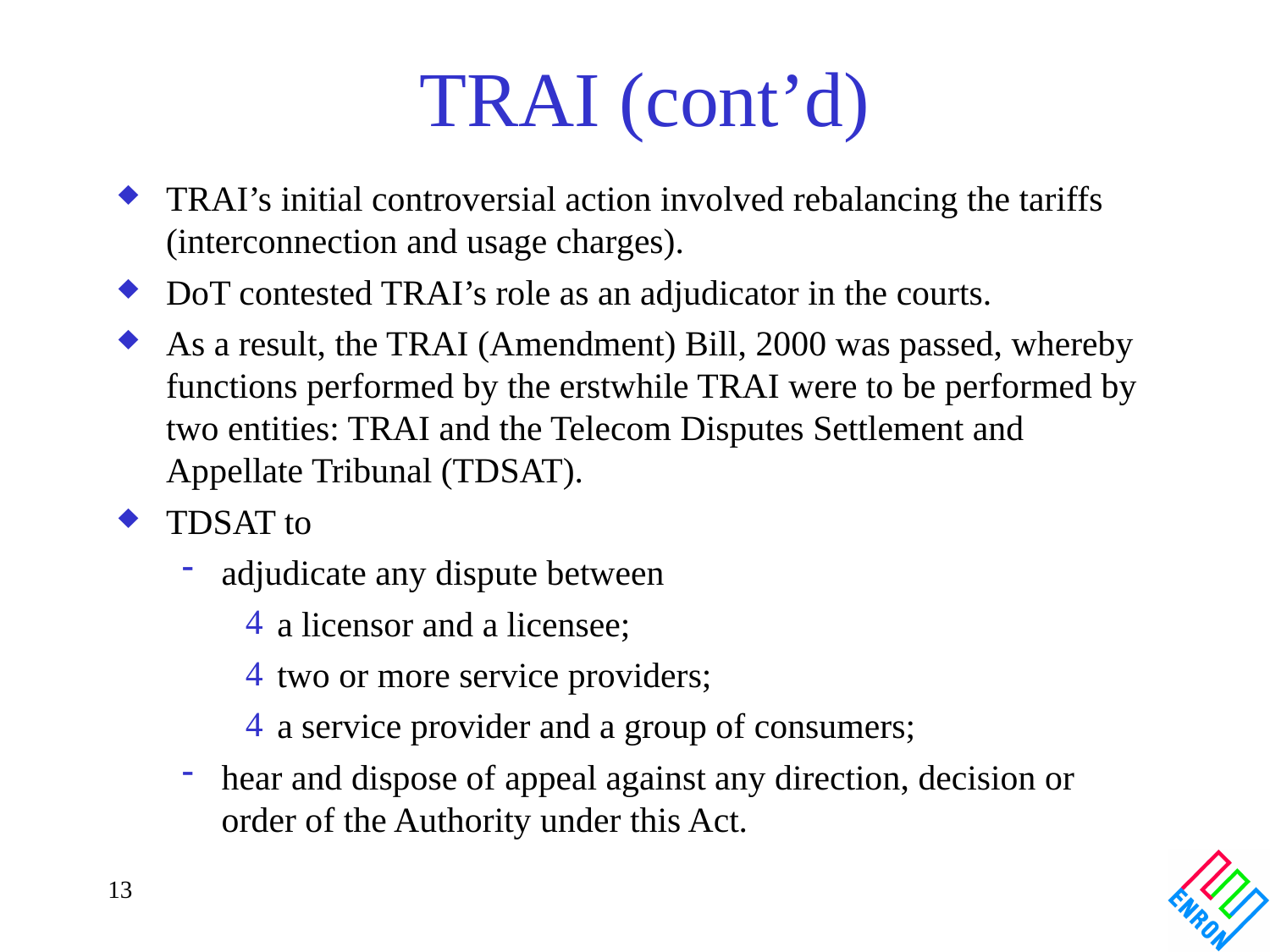

# TRAI (cont’d)
TRAI’s initial controversial action involved rebalancing the tariffs (interconnection and usage charges).
DoT contested TRAI’s role as an adjudicator in the courts.
As a result, the TRAI (Amendment) Bill, 2000 was passed, whereby functions performed by the erstwhile TRAI were to be performed by two entities: TRAI and the Telecom Disputes Settlement and Appellate Tribunal (TDSAT).
TDSAT to
adjudicate any dispute between
a licensor and a licensee;
two or more service providers;
a service provider and a group of consumers;
hear and dispose of appeal against any direction, decision or order of the Authority under this Act.
13